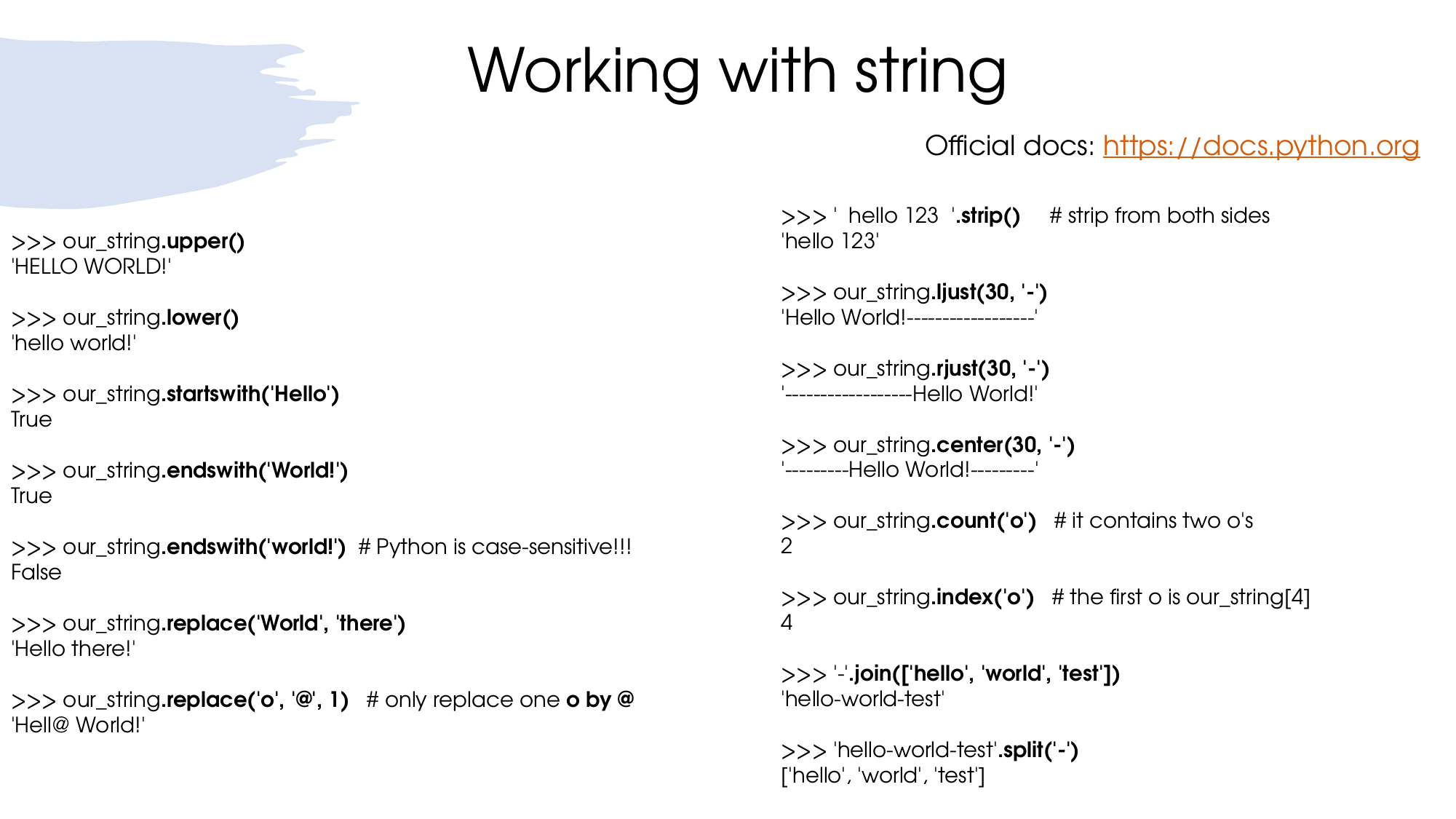

# Working with string
Official docs: https://docs.python.org
>>> '  hello 123  '.strip()     # strip from both sides​
'hello 123'​
>>> our_string.ljust(30, '-')​
'Hello World!------------------'​
>>> our_string.rjust(30, '-')​
'------------------Hello World!'​
>>> our_string.center(30, '-')​
'---------Hello World!---------'​
>>> our_string.count('o')   # it contains two o's​
2​
>>> our_string.index('o')   # the first o is our_string[4]​
4​
>>> '-'.join(['hello', 'world', 'test'])​
'hello-world-test'​
>>> 'hello-world-test'.split('-')​
['hello', 'world', 'test']​
>>> our_string.upper()
'HELLO WORLD!'
>>> our_string.lower()
'hello world!'

>>> our_string.startswith('Hello')
True
>>> our_string.endswith('World!')
True
>>> our_string.endswith('world!')  # Python is case-sensitive!!!
False
>>> our_string.replace('World', 'there')
'Hello there!'
>>> our_string.replace('o', '@', 1)   # only replace one o by @
'Hell@ World!'